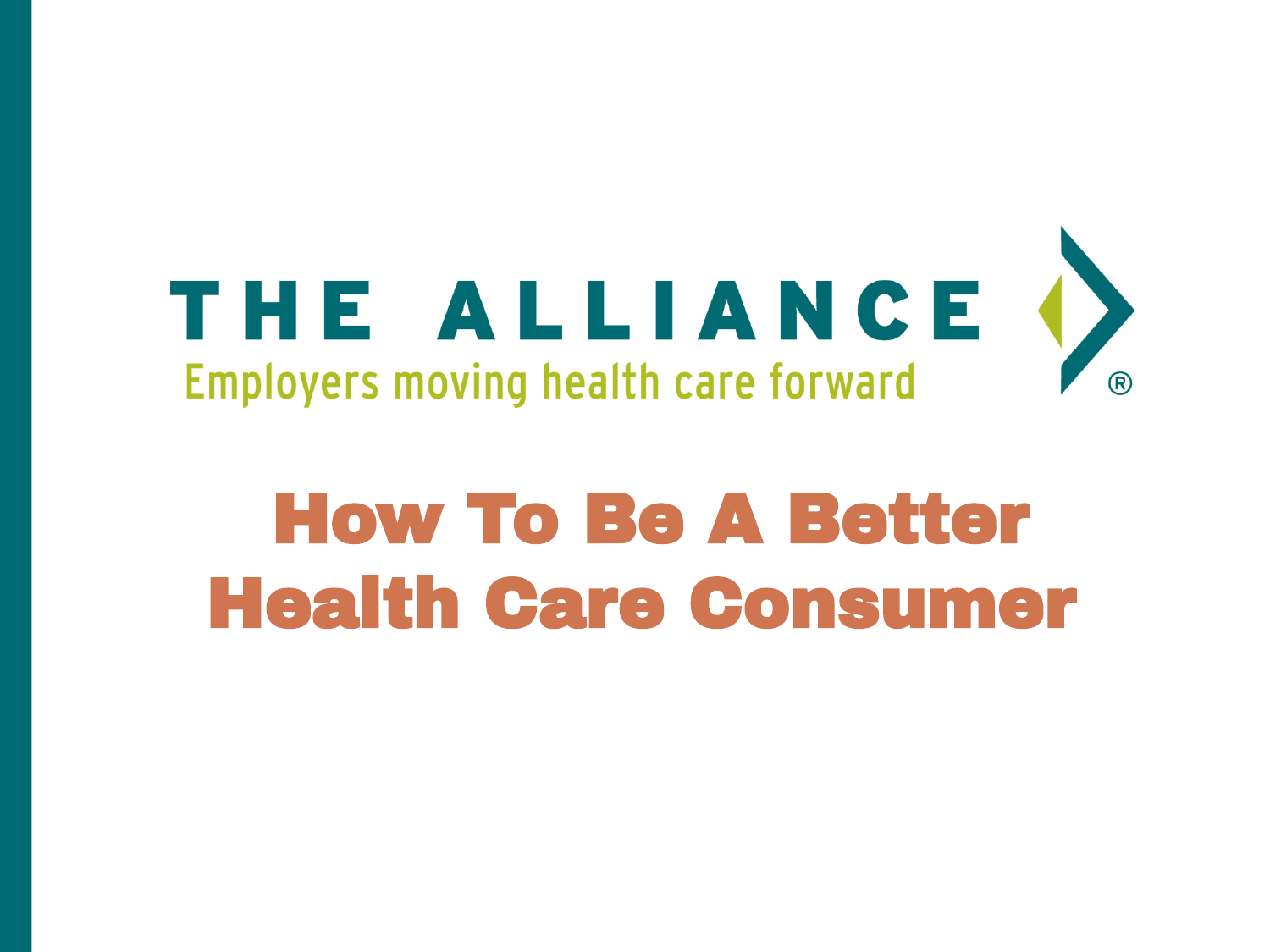

How To Be A Better Health Care Consumer